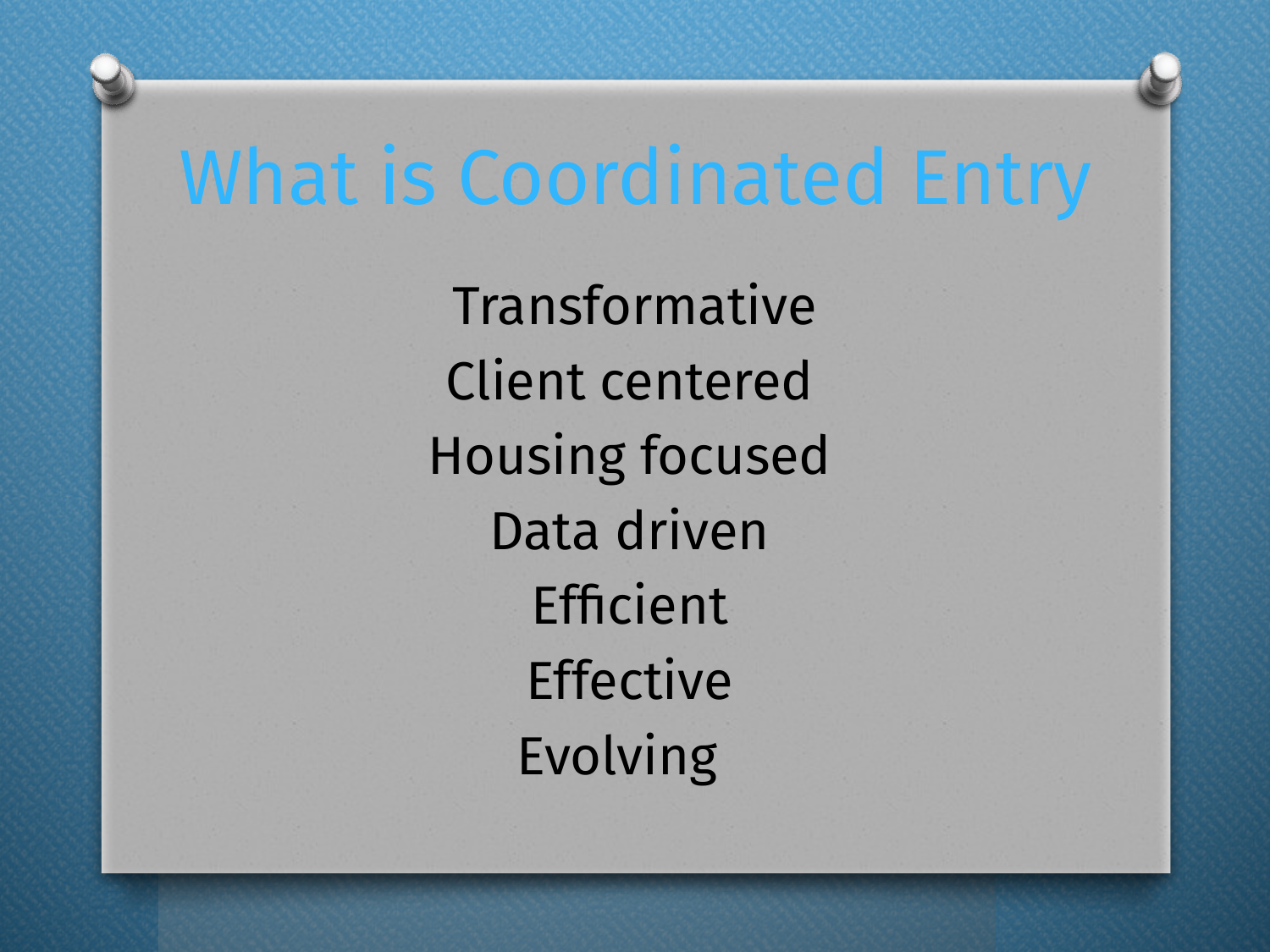

# What is Coordinated Entry
 Transformative
Client centered
Housing focused
Data driven
Efficient
Effective
Evolving